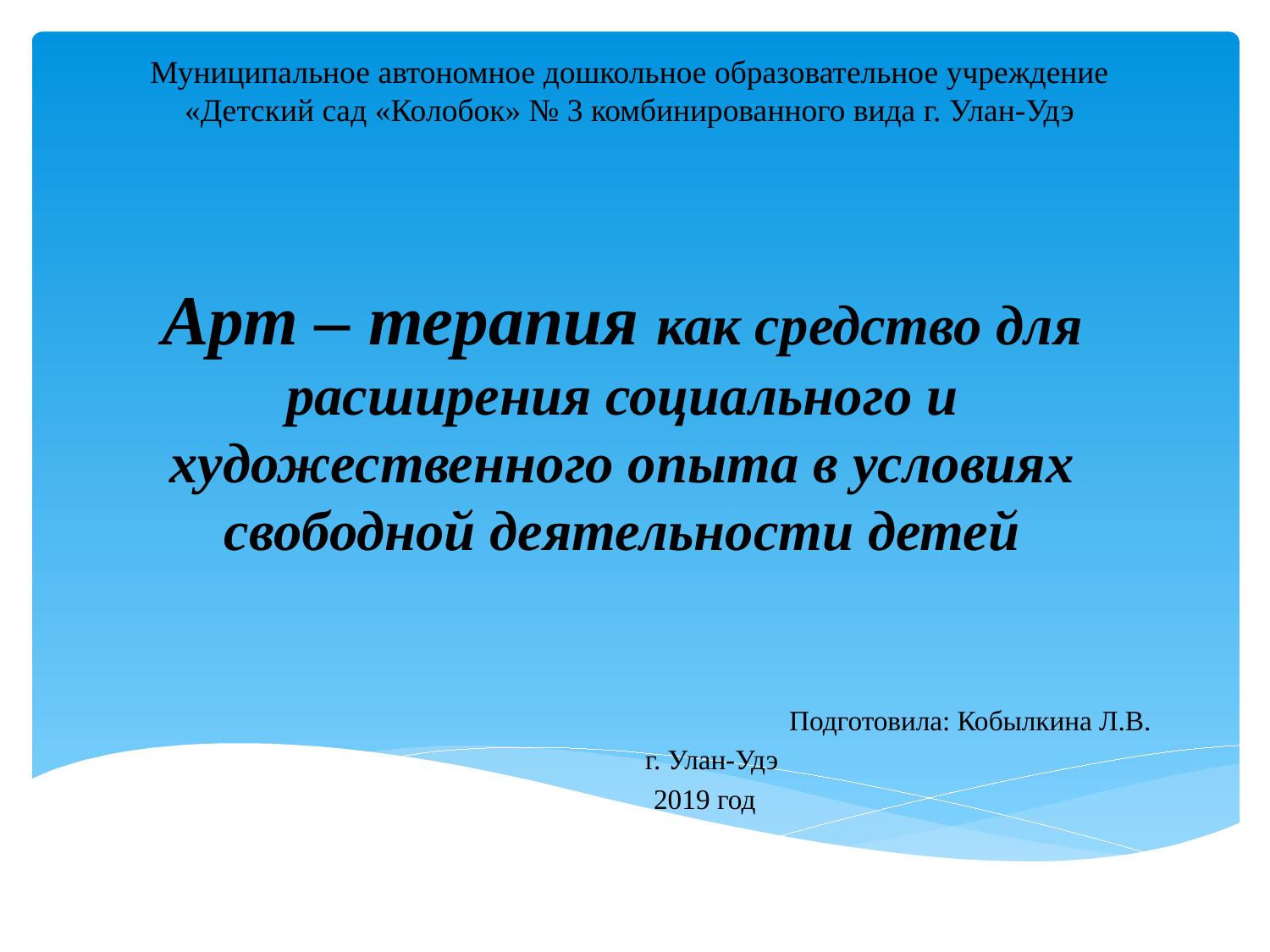

Муниципальное автономное дошкольное образовательное учреждение
«Детский сад «Колобок» № 3 комбинированного вида г. Улан-Удэ
# Арт – терапия как средство для расширения социального и художественного опыта в условиях свободной деятельности детей
                                                                            Подготовила: Кобылкина Л.В.
  г. Улан-Удэ
2019 год